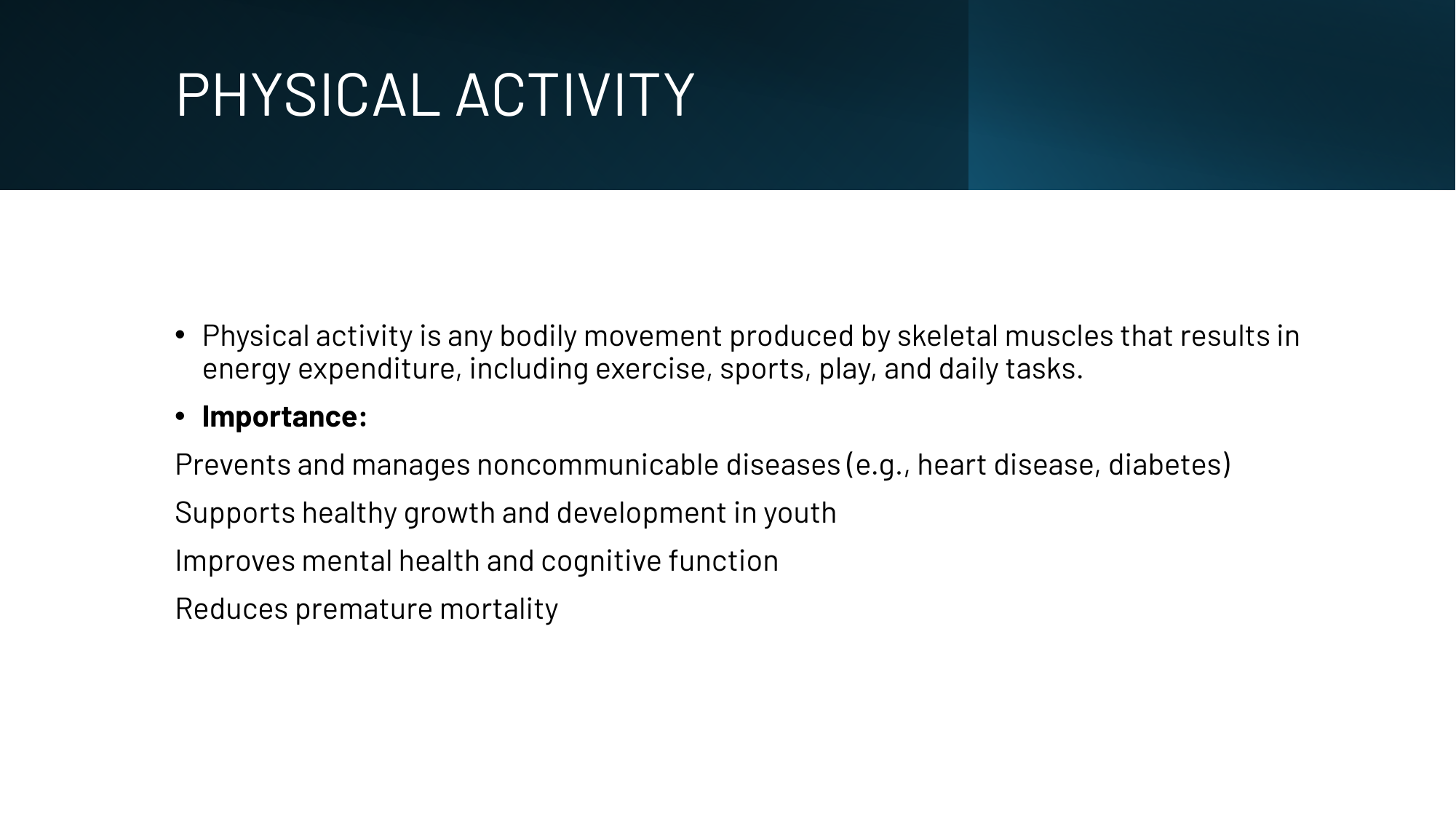

# PHYSICAL ACTIVITY
Physical activity is any bodily movement produced by skeletal muscles that results in energy expenditure, including exercise, sports, play, and daily tasks.
Importance:
Prevents and manages noncommunicable diseases (e.g., heart disease, diabetes)
Supports healthy growth and development in youth
Improves mental health and cognitive function
Reduces premature mortality